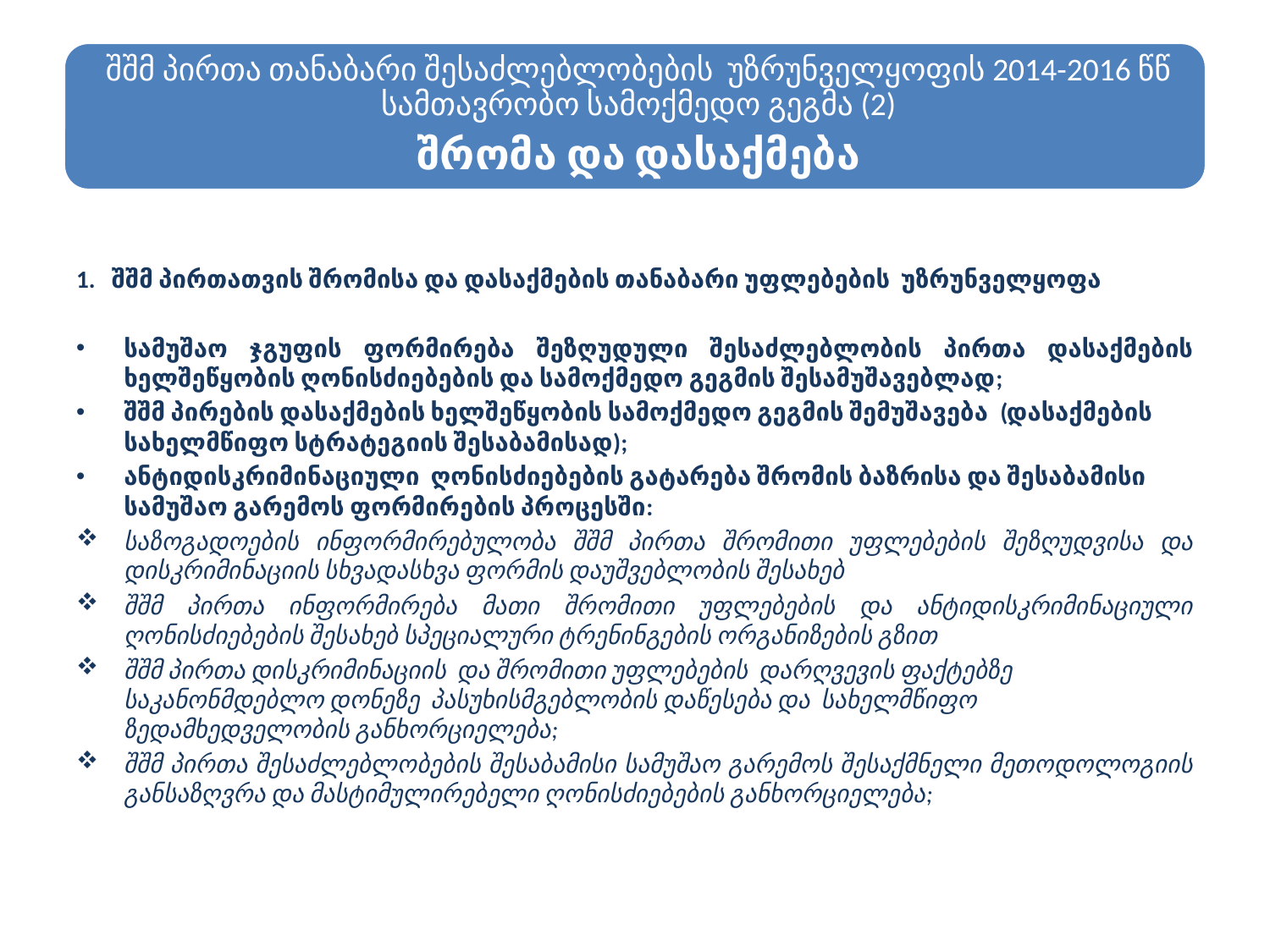

შშმ პირთა თანაბარი შესაძლებლობების  უზრუნველყოფის 2014-2016 წწ სამთავრობო სამოქმედო გეგმა (2)
შრომა და დასაქმება

1.   შშმ პირთათვის შრომისა და დასაქმების თანაბარი უფლებების  უზრუნველყოფა

სამუშაო ჯგუფის ფორმირება შეზღუდული შესაძლებლობის პირთა დასაქმების ხელშეწყობის ღონისძიებების და სამოქმედო გეგმის შესამუშავებლად;
შშმ პირების დასაქმების ხელშეწყობის სამოქმედო გეგმის შემუშავება  (დასაქმების სახელმწიფო სტრატეგიის შესაბამისად);
ანტიდისკრიმინაციული  ღონისძიებების გატარება შრომის ბაზრისა და შესაბამისი სამუშაო გარემოს ფორმირების პროცესში:
საზოგადოების ინფორმირებულობა შშმ პირთა შრომითი უფლებების შეზღუდვისა და დისკრიმინაციის სხვადასხვა ფორმის დაუშვებლობის შესახებ
შშმ პირთა ინფორმირება მათი შრომითი უფლებების და ანტიდისკრიმინაციული ღონისძიებების შესახებ სპეციალური ტრენინგების ორგანიზების გზით
შშმ პირთა დისკრიმინაციის  და შრომითი უფლებების  დარღვევის ფაქტებზე საკანონმდებლო დონეზე  პასუხისმგებლობის დაწესება და  სახელმწიფო ზედამხედველობის განხორციელება;
შშმ პირთა შესაძლებლობების შესაბამისი სამუშაო გარემოს შესაქმნელი მეთოდოლოგიის განსაზღვრა და მასტიმულირებელი ღონისძიებების განხორციელება;